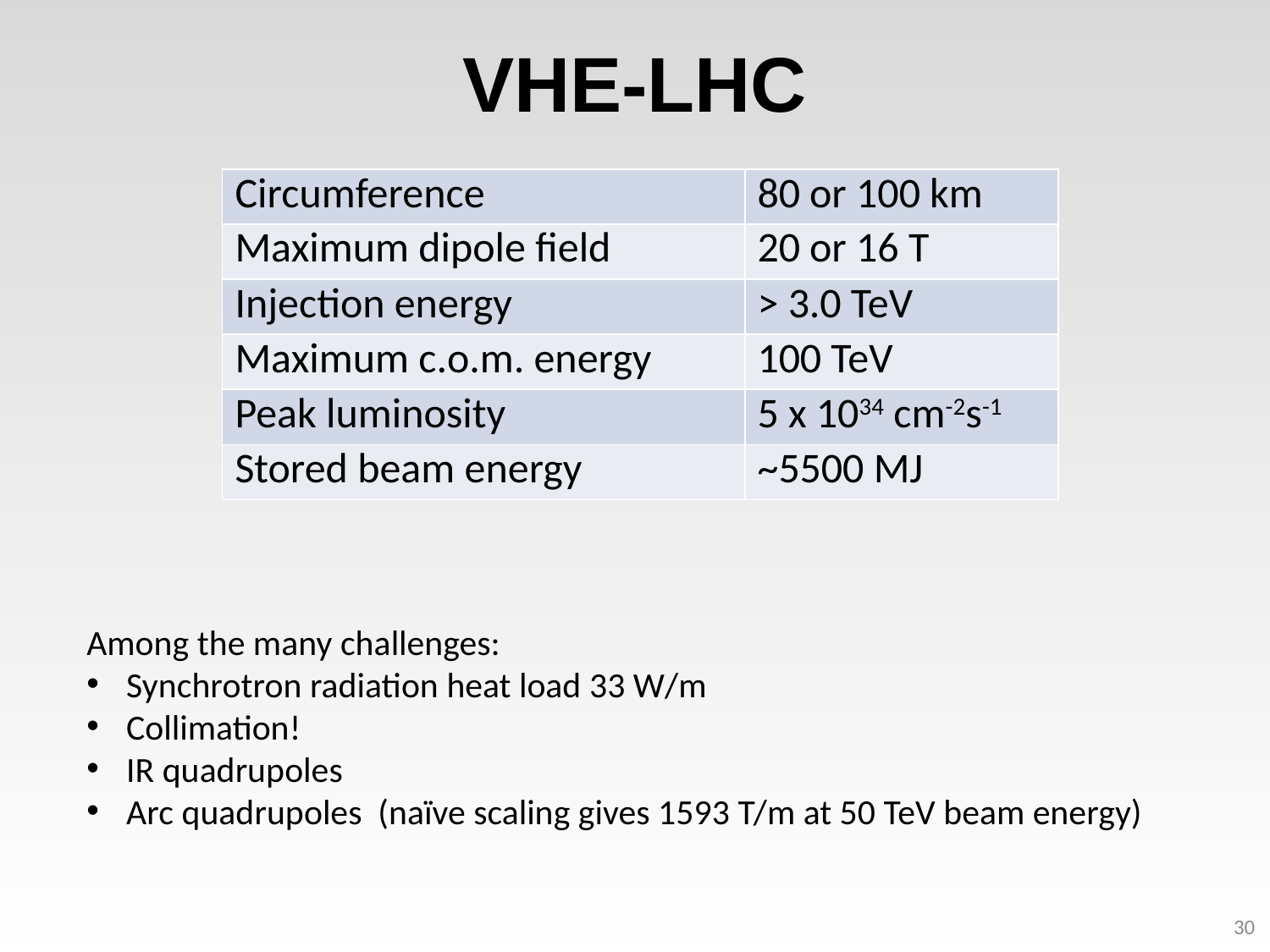

# VHE-LHC
| Circumference | 80 or 100 km |
| --- | --- |
| Maximum dipole field | 20 or 16 T |
| Injection energy | > 3.0 TeV |
| Maximum c.o.m. energy | 100 TeV |
| Peak luminosity | 5 x 1034 cm-2s-1 |
| Stored beam energy | ~5500 MJ |
Among the many challenges:
Synchrotron radiation heat load 33 W/m
Collimation!
IR quadrupoles
Arc quadrupoles  (naïve scaling gives 1593 T/m at 50 TeV beam energy)
30